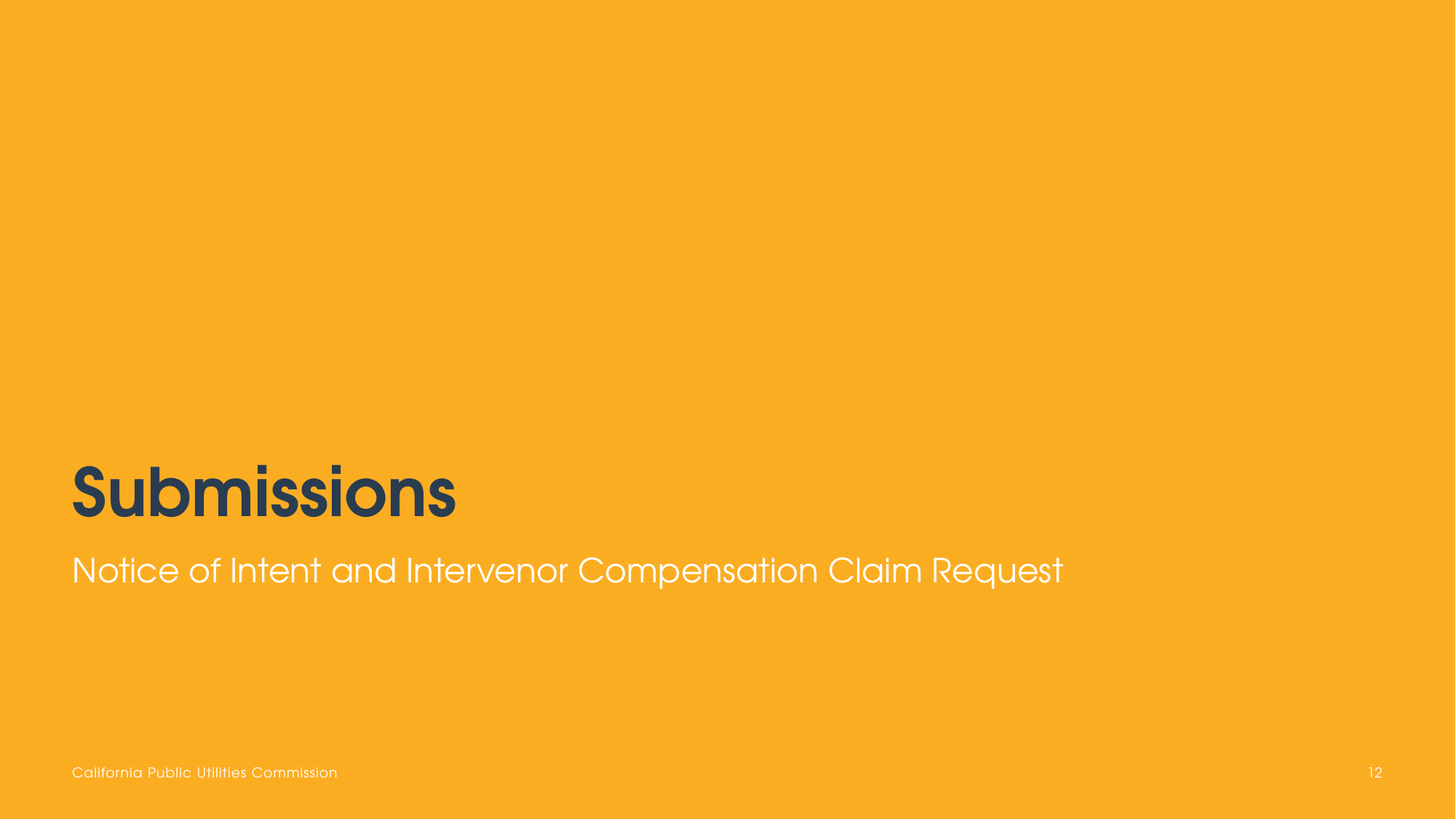

# Submissions
Notice of Intent and Intervenor Compensation Claim Request

12